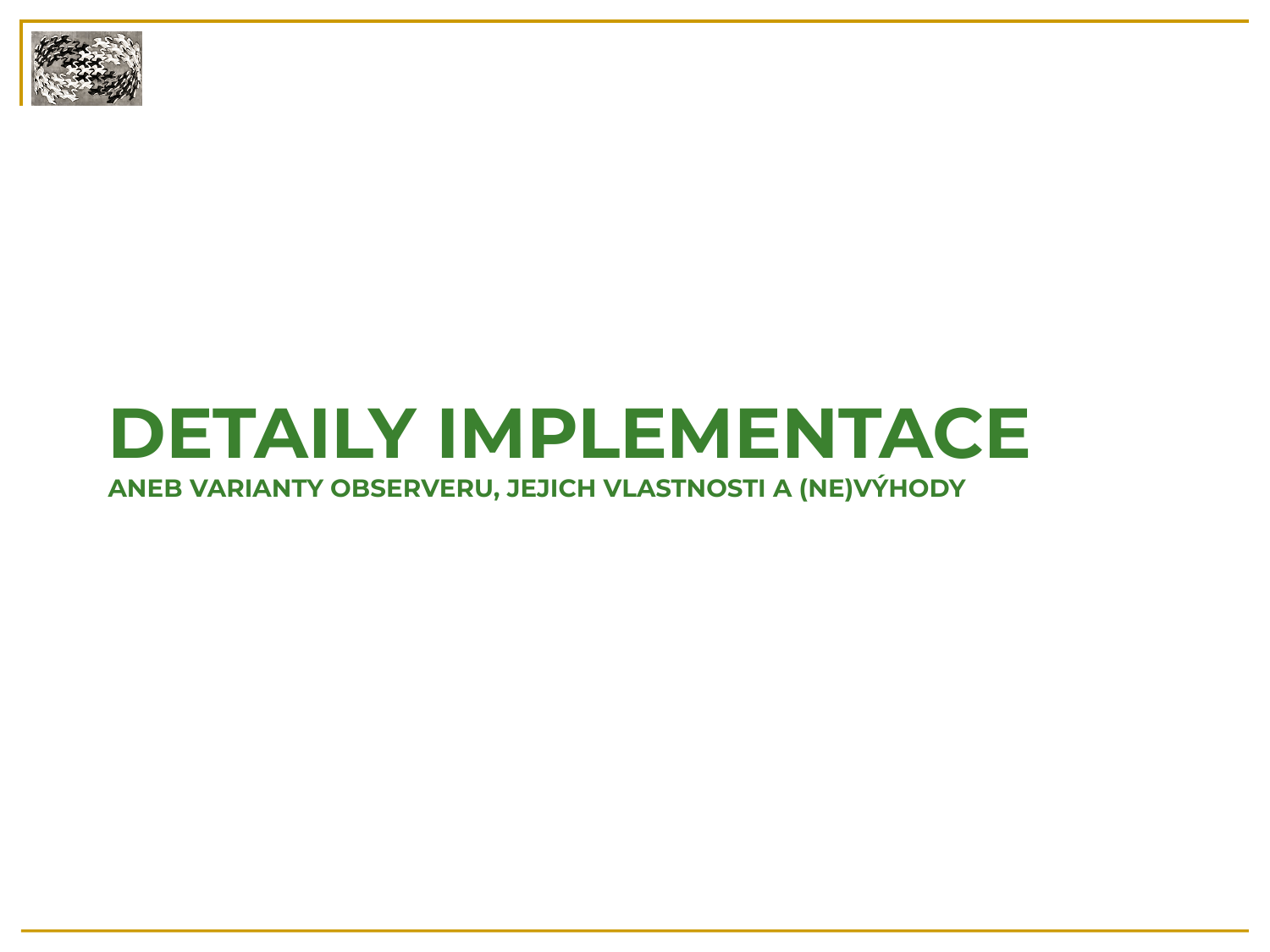

# Detaily implementace aneb varianty observeru, jejich vlastnosti a (ne)výhody